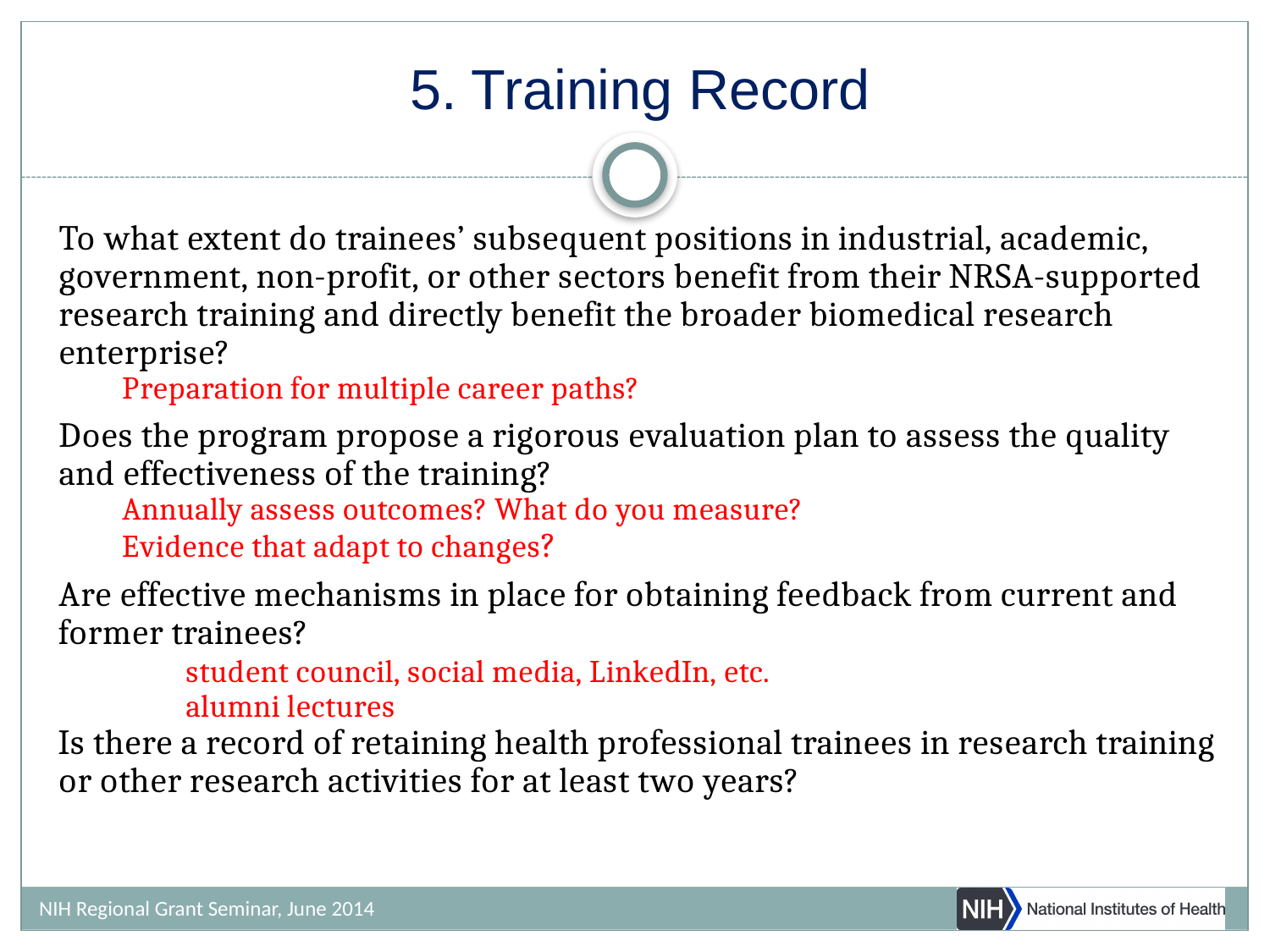

# 5. Training Record
To what extent do trainees’ subsequent positions in industrial, academic, government, non-profit, or other sectors benefit from their NRSA-supported research training and directly benefit the broader biomedical research enterprise?
Preparation for multiple career paths?
Does the program propose a rigorous evaluation plan to assess the quality and effectiveness of the training?
Annually assess outcomes? What do you measure?
Evidence that adapt to changes?
Are effective mechanisms in place for obtaining feedback from current and former trainees?
	student council, social media, LinkedIn, etc.
	alumni lectures
Is there a record of retaining health professional trainees in research training or other research activities for at least two years?
NIH Regional Grant Seminar, June 2014